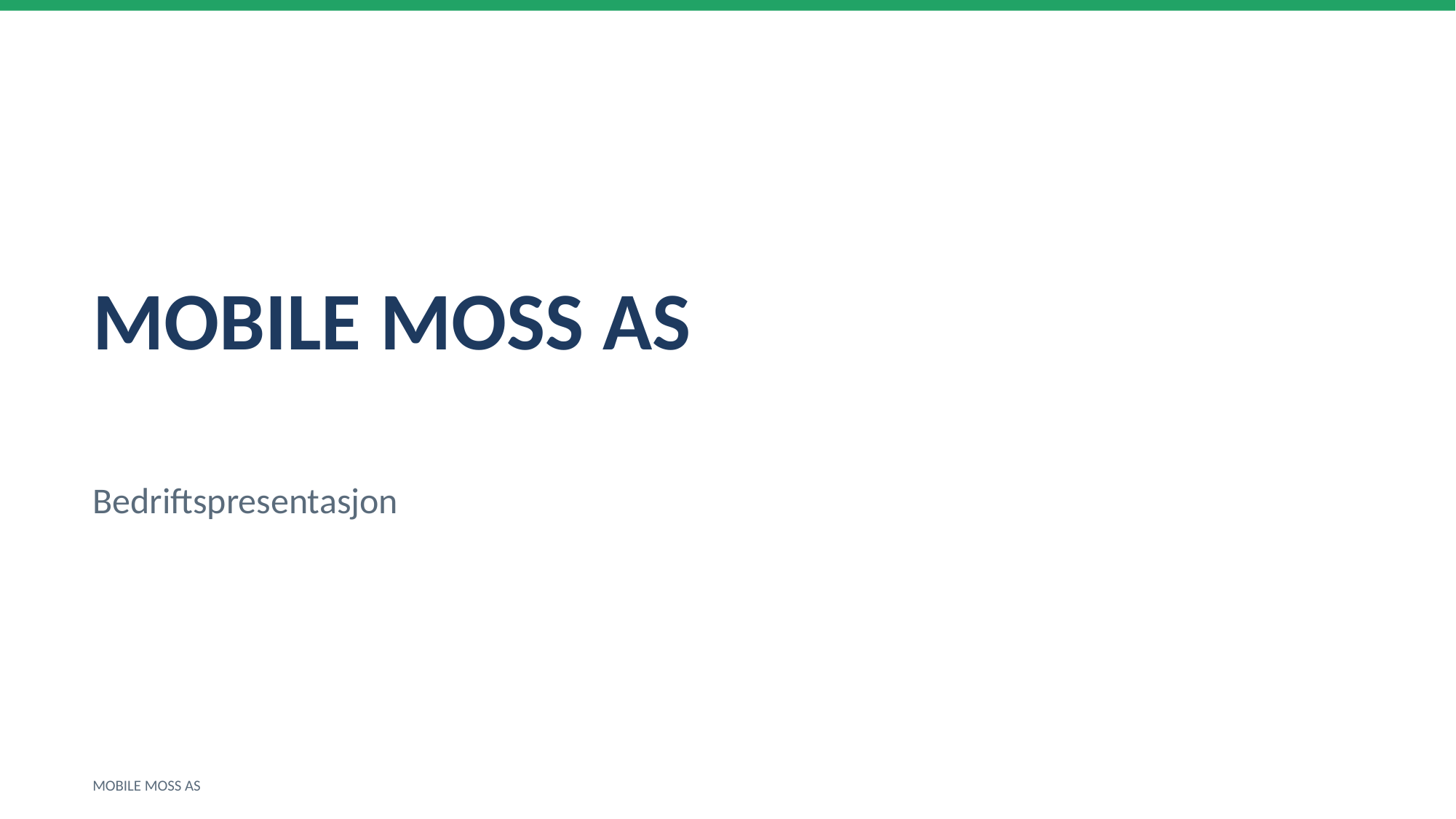

MOBILE MOSS AS
Bedriftspresentasjon
MOBILE MOSS AS